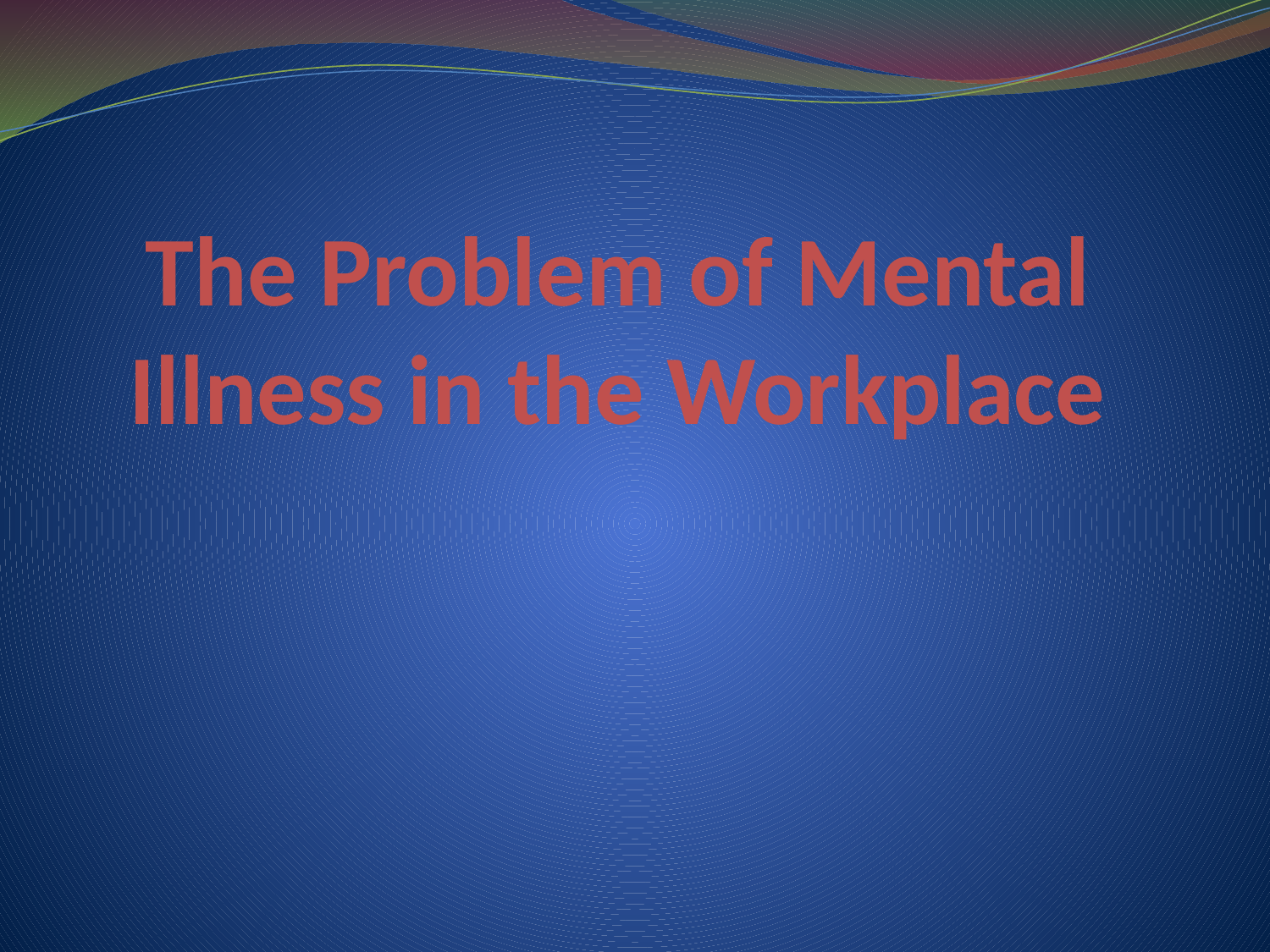

# The Problem of Mental Illness in the Workplace